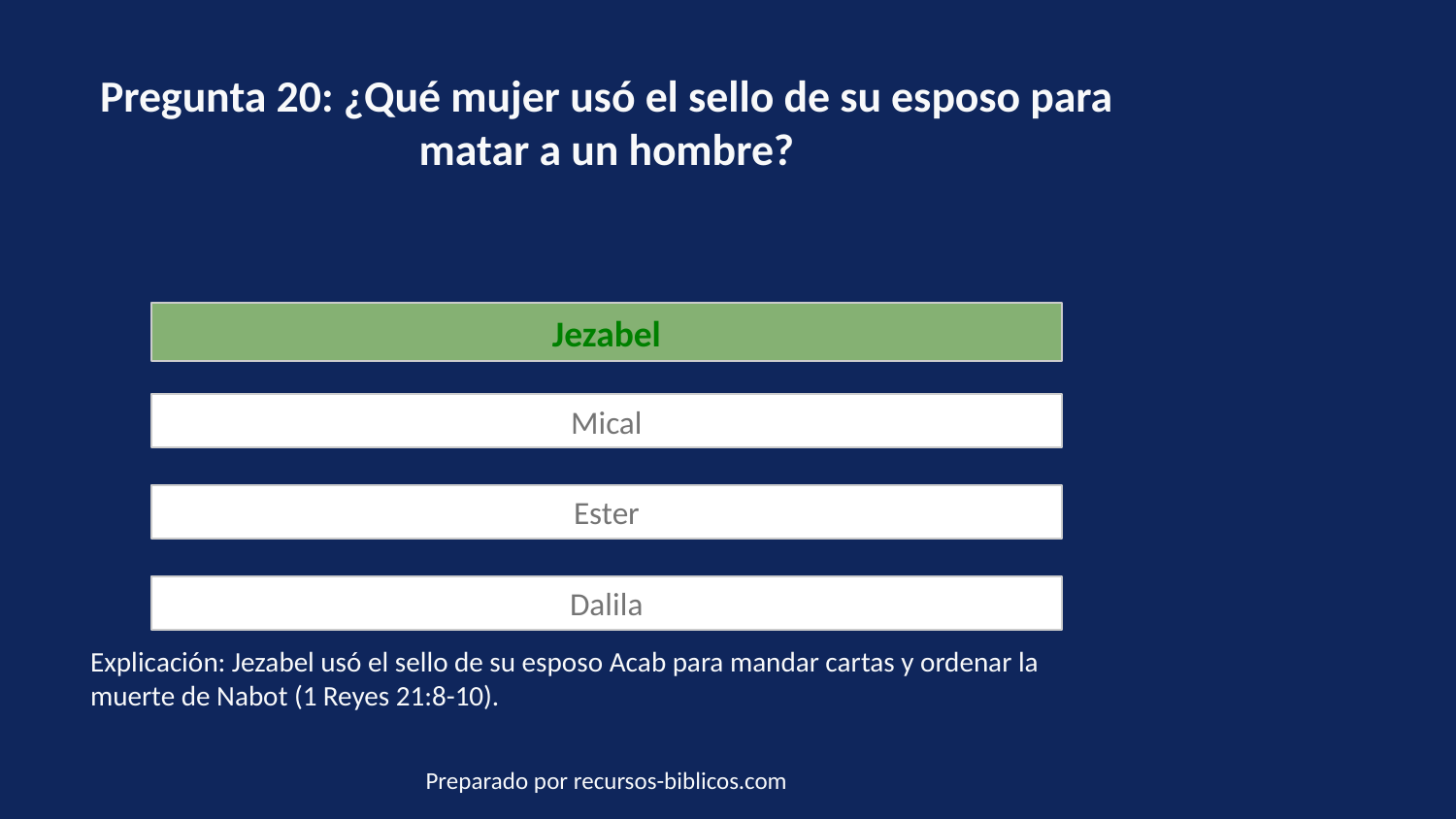

Pregunta 20: ¿Qué mujer usó el sello de su esposo para matar a un hombre?
Jezabel
Mical
Ester
Dalila
Explicación: Jezabel usó el sello de su esposo Acab para mandar cartas y ordenar la muerte de Nabot (1 Reyes 21:8-10).
Preparado por recursos-biblicos.com